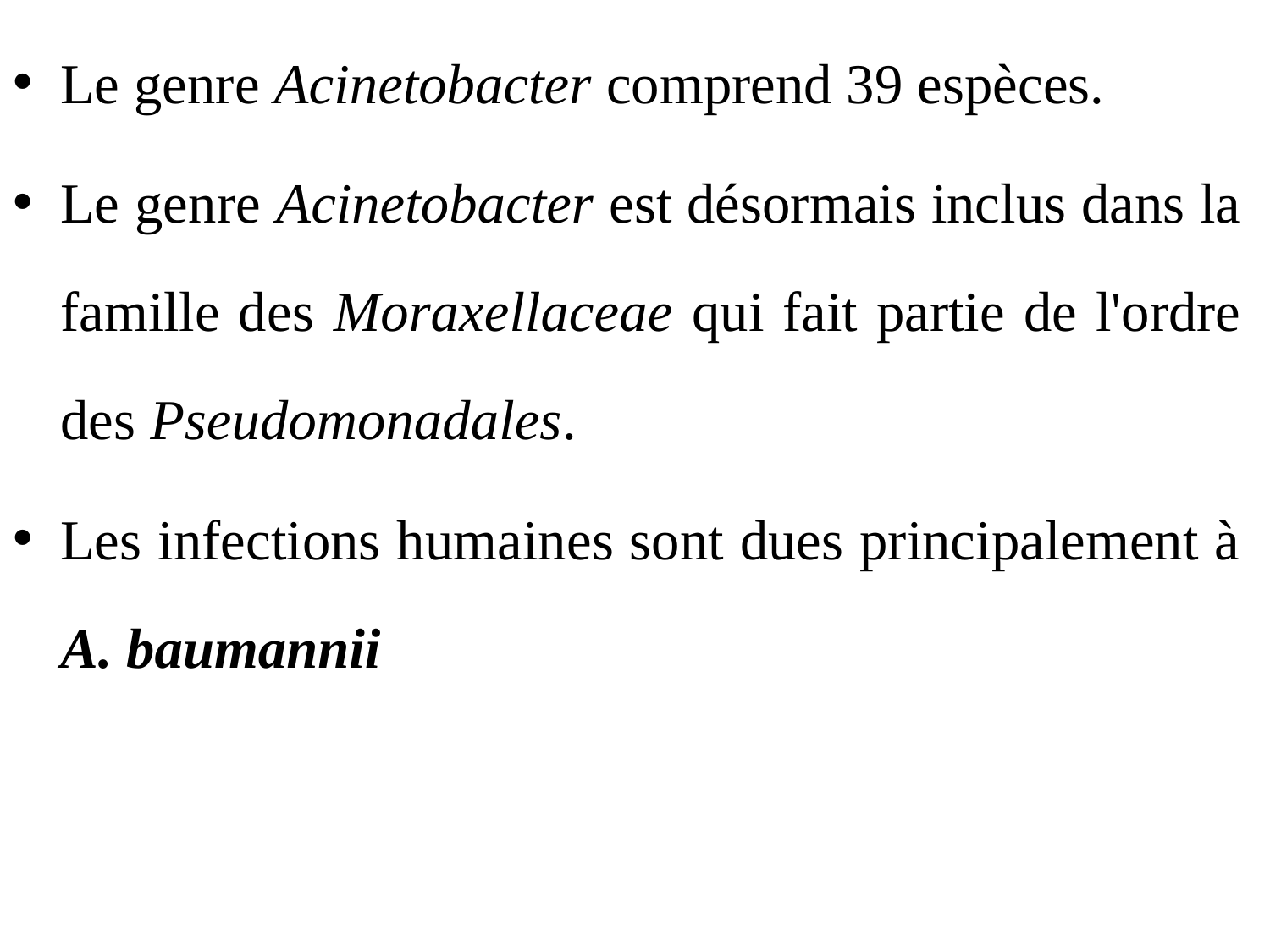

Le genre Acinetobacter comprend 39 espèces.
Le genre Acinetobacter est désormais inclus dans la famille des Moraxellaceae qui fait partie de l'ordre des Pseudomonadales.
Les infections humaines sont dues principalement à A. baumannii